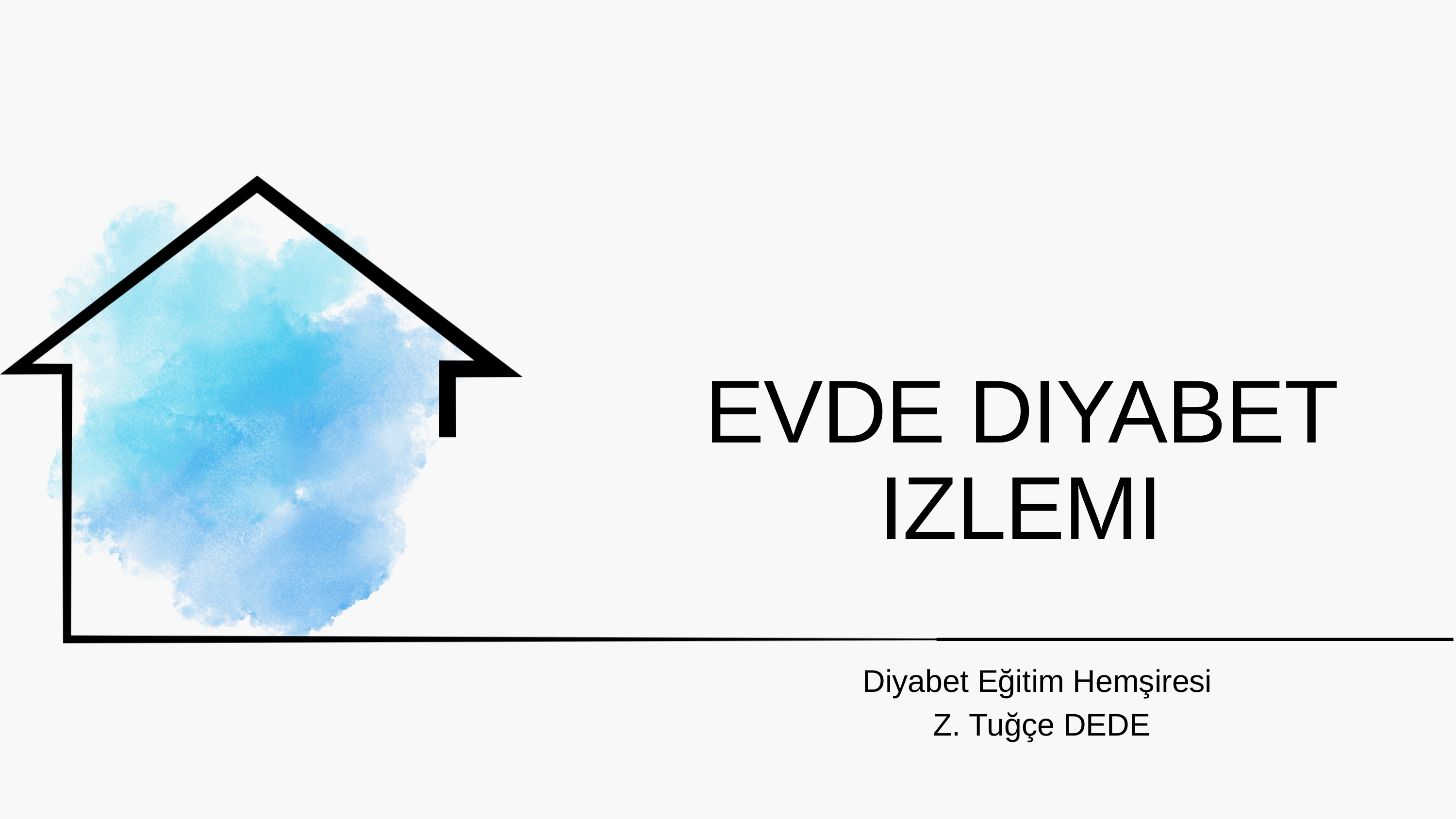

EVDE DIYABET IZLEMI

Diyabet Eğitim Hemşiresi
Z. Tuğçe DEDE